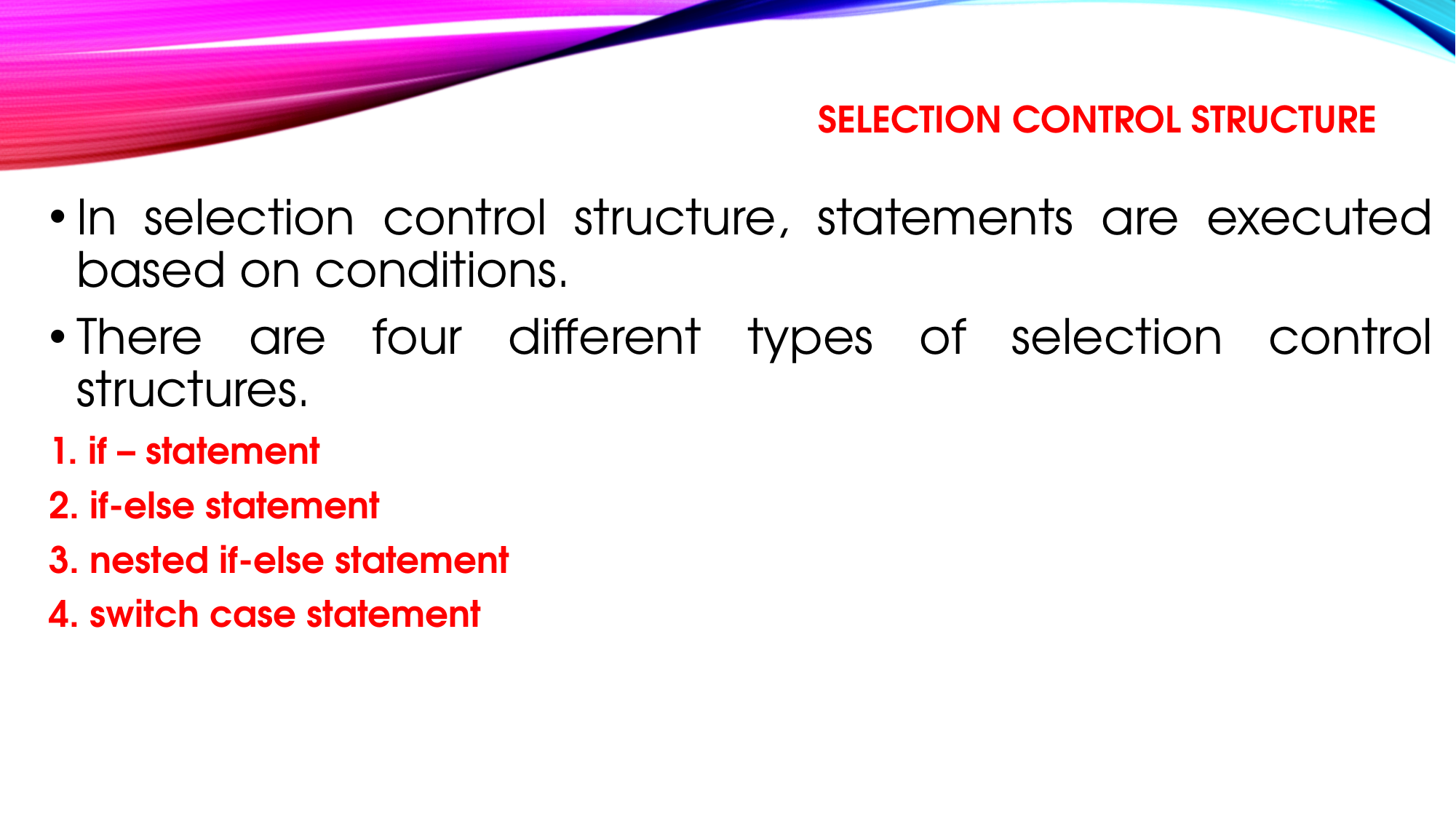

# Selection control structure
In selection control structure, statements are executed based on conditions.
There are four different types of selection control structures.
1. if – statement
2. if-else statement
3. nested if-else statement
4. switch case statement